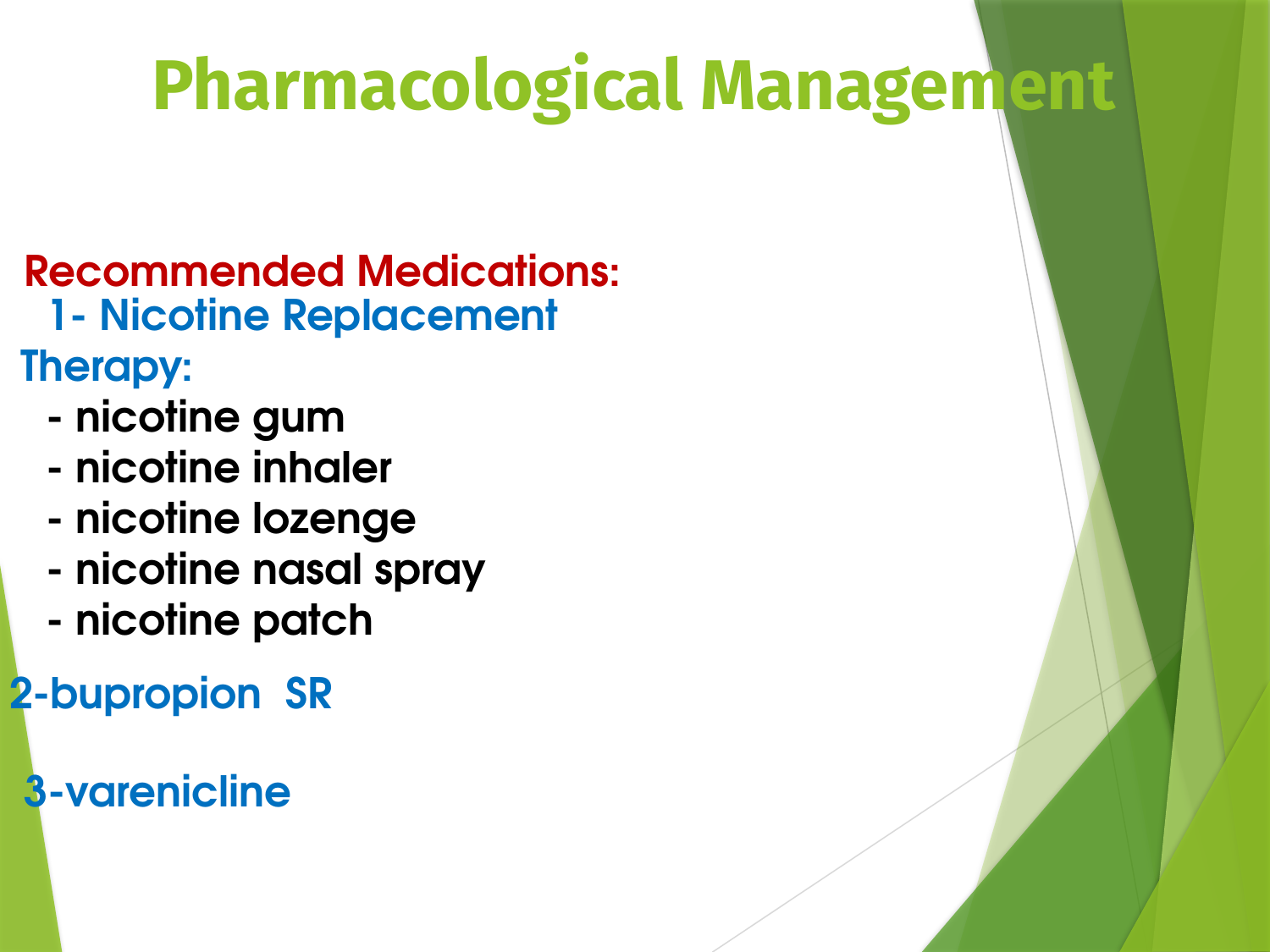

# Pharmacological Management
 Recommended Medications:
1- Nicotine Replacement Therapy:
- nicotine gum
- nicotine inhaler
- nicotine lozenge
- nicotine nasal spray
- nicotine patch
2-bupropion  SR
 3-varenicline